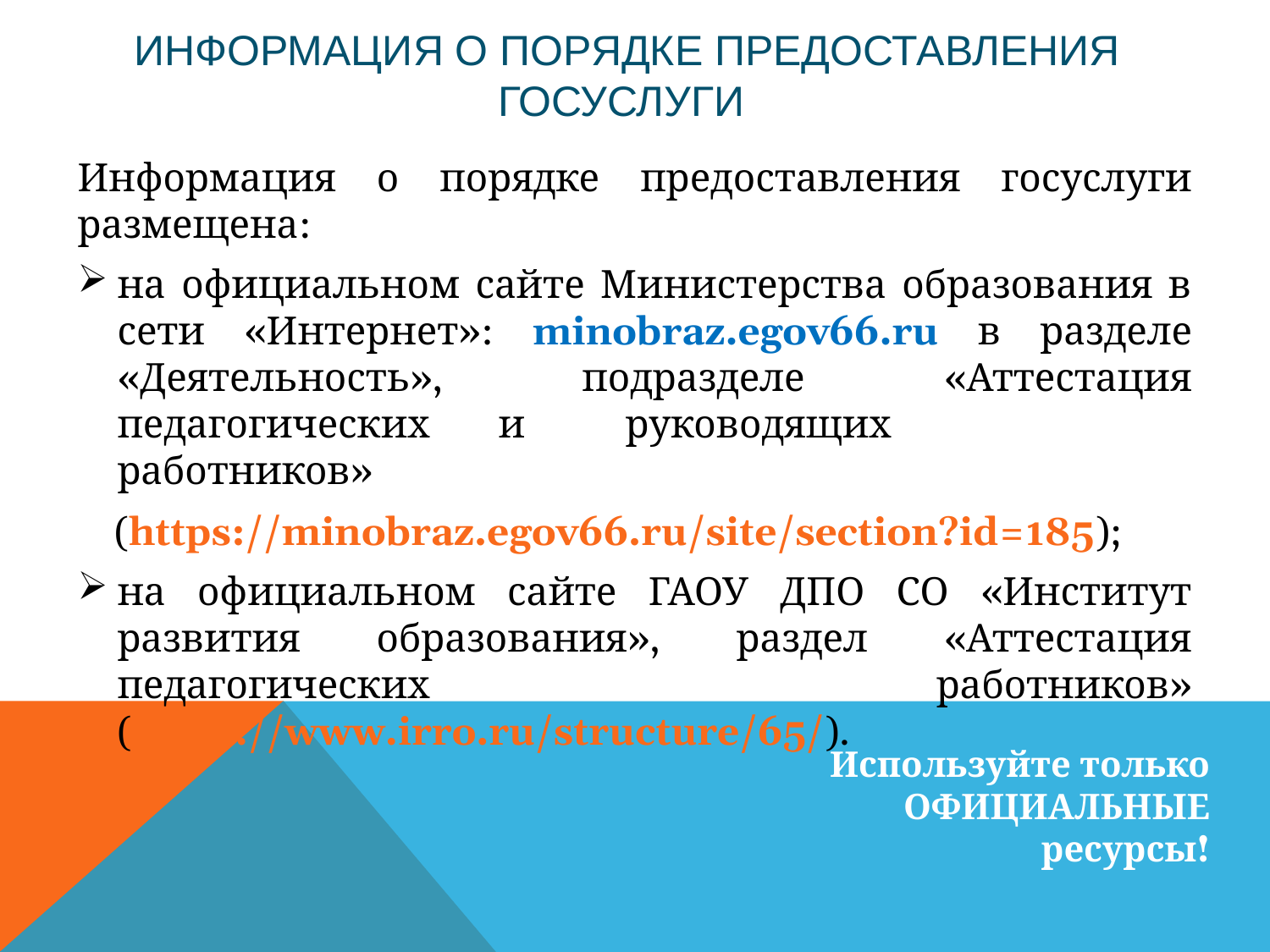

# Информация о порядке предоставления госуслуги
Информация о порядке предоставления госуслуги размещена:
на официальном сайте Министерства образования в сети «Интернет»: minobraz.egov66.ru в разделе «Деятельность», подразделе «Аттестация педагогических	и	руководящих	работников»
(https://minobraz.egov66.ru/site/section?id=185);
на официальном сайте ГАОУ ДПО СО «Институт развития образования», раздел «Аттестация педагогических работников» (https://www.irro.ru/structure/65/).
Используйте только
ОФИЦИАЛЬНЫЕ
ресурсы!